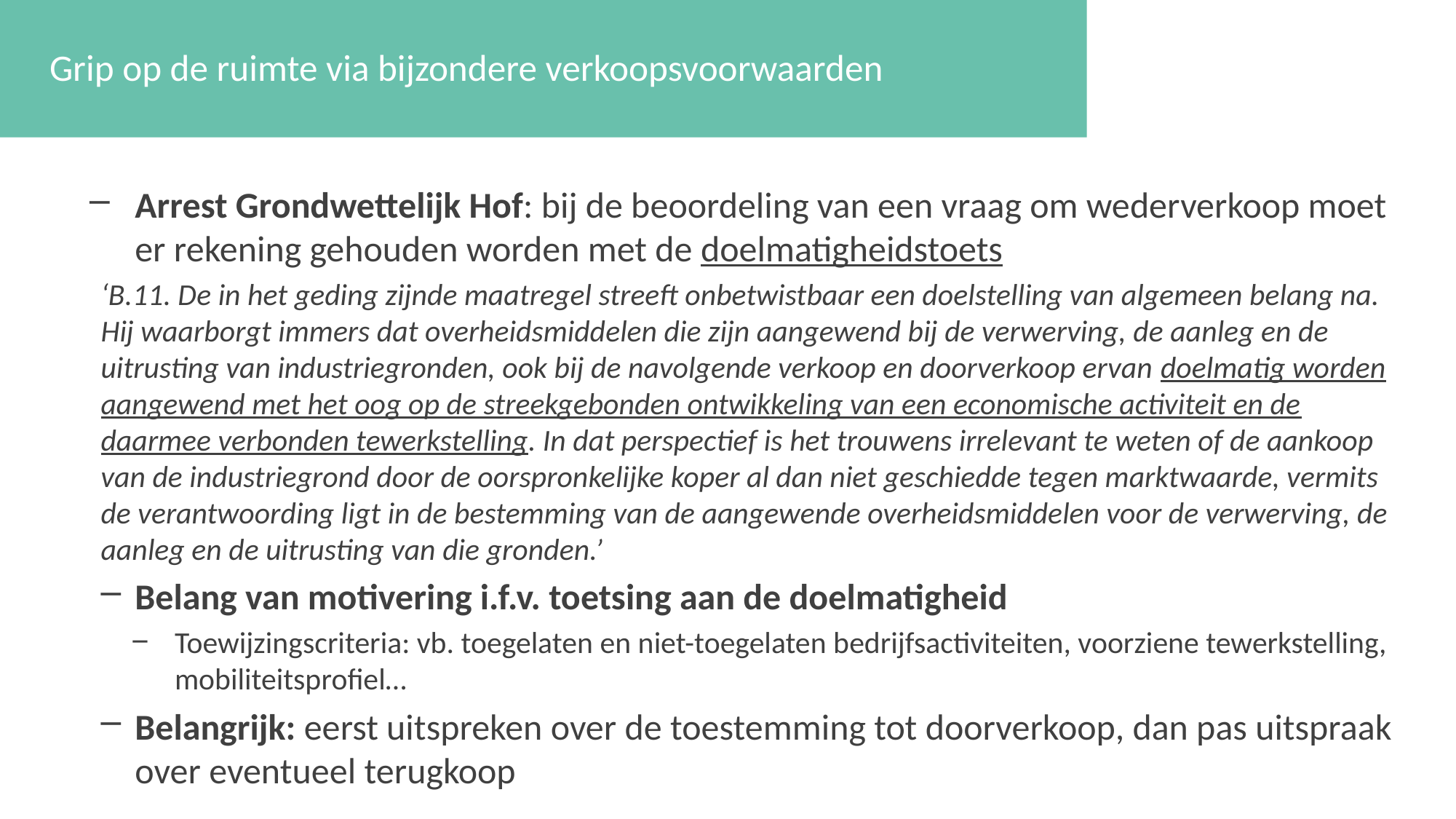

Grip op de ruimte via bijzondere verkoopsvoorwaarden
Arrest Grondwettelijk Hof: bij de beoordeling van een vraag om wederverkoop moet er rekening gehouden worden met de doelmatigheidstoets
‘B.11. De in het geding zijnde maatregel streeft onbetwistbaar een doelstelling van algemeen belang na. Hij waarborgt immers dat overheidsmiddelen die zijn aangewend bij de verwerving, de aanleg en de uitrusting van industriegronden, ook bij de navolgende verkoop en doorverkoop ervan doelmatig worden aangewend met het oog op de streekgebonden ontwikkeling van een economische activiteit en de daarmee verbonden tewerkstelling. In dat perspectief is het trouwens irrelevant te weten of de aankoop van de industriegrond door de oorspronkelijke koper al dan niet geschiedde tegen marktwaarde, vermits de verantwoording ligt in de bestemming van de aangewende overheidsmiddelen voor de verwerving, de aanleg en de uitrusting van die gronden.’
Belang van motivering i.f.v. toetsing aan de doelmatigheid
Toewijzingscriteria: vb. toegelaten en niet-toegelaten bedrijfsactiviteiten, voorziene tewerkstelling, mobiliteitsprofiel…
Belangrijk: eerst uitspreken over de toestemming tot doorverkoop, dan pas uitspraak over eventueel terugkoop